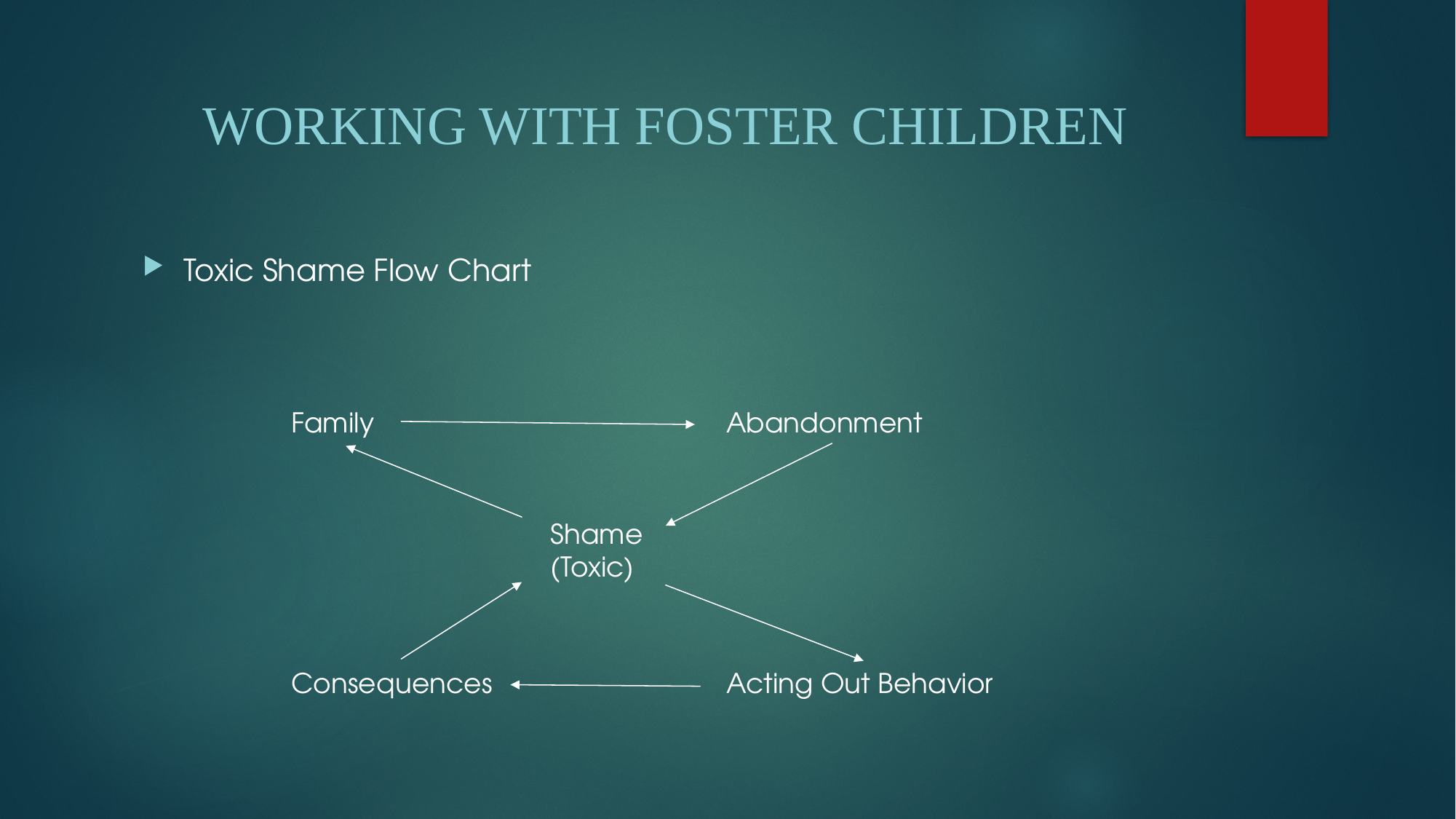

# Working with Foster Children
Toxic Shame Flow Chart
Family
Abandonment
Shame
(Toxic)
Consequences
Acting Out Behavior